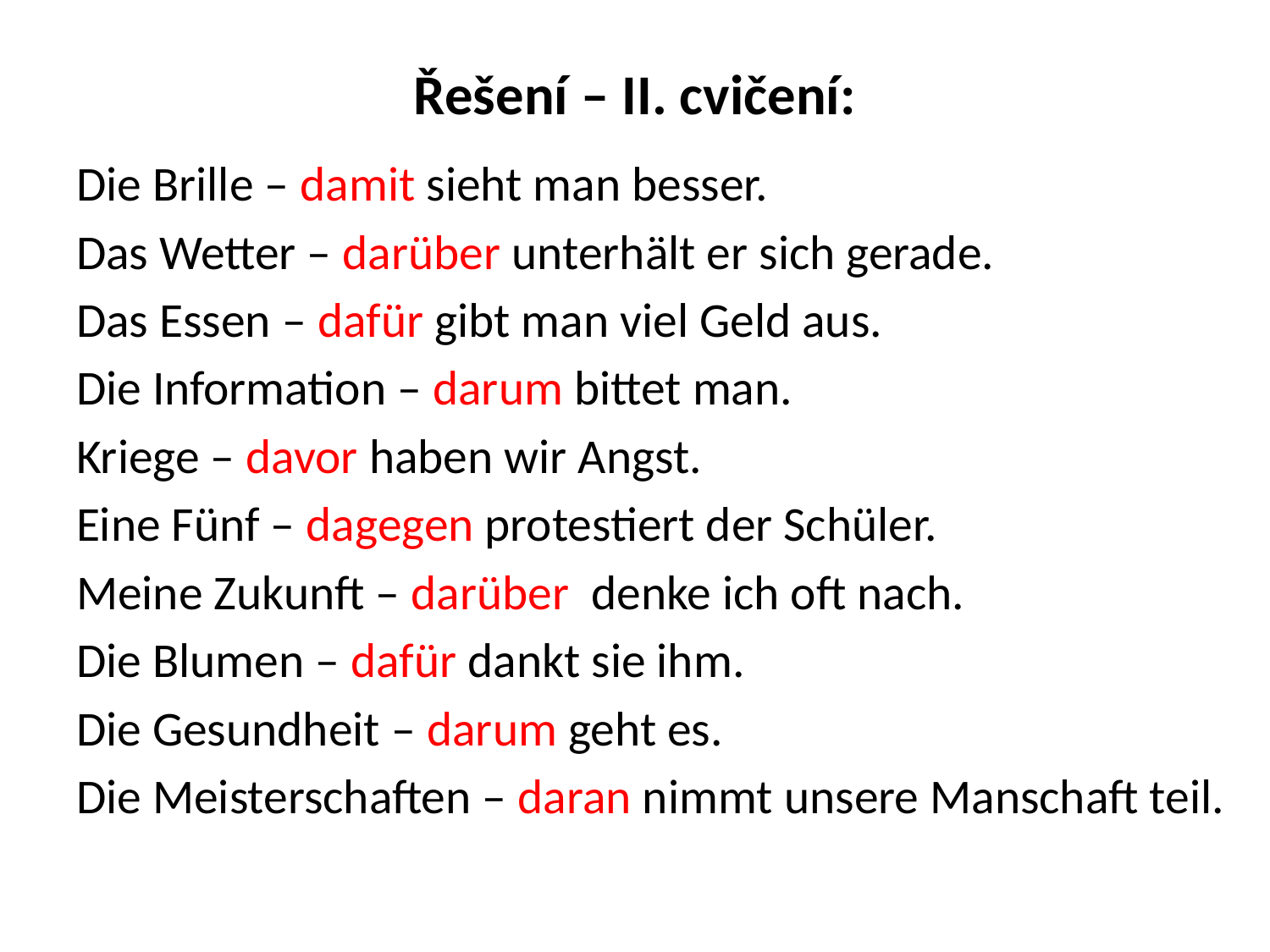

# Řešení – II. cvičení:
Die Brille – damit sieht man besser.
Das Wetter – darüber unterhält er sich gerade.
Das Essen – dafür gibt man viel Geld aus.
Die Information – darum bittet man.
Kriege – davor haben wir Angst.
Eine Fünf – dagegen protestiert der Schüler.
Meine Zukunft – darüber  denke ich oft nach.
Die Blumen – dafür dankt sie ihm.
Die Gesundheit – darum geht es.
Die Meisterschaften – daran nimmt unsere Manschaft teil.